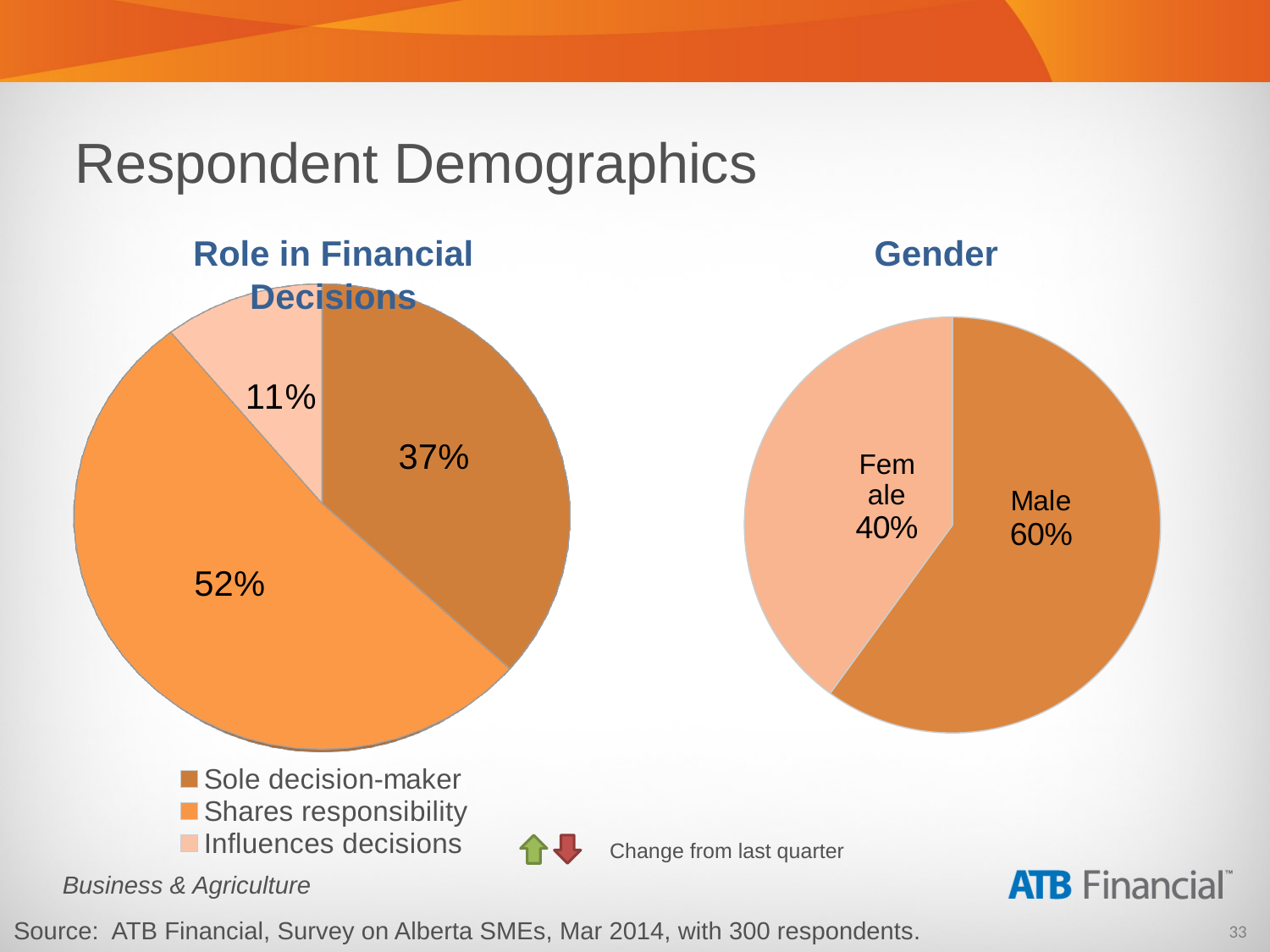

Respondent Demographics

### Chart

| Category | Total |
|---|---|
| Male | 0.6000000000000006 |
| Female | 0.4 |
Role in Financial Decisions
Gender

[unsupported chart]

 Change from last quarter

Source:  ATB Financial, Survey on Alberta SMEs, Mar 2014, with 300 respondents.